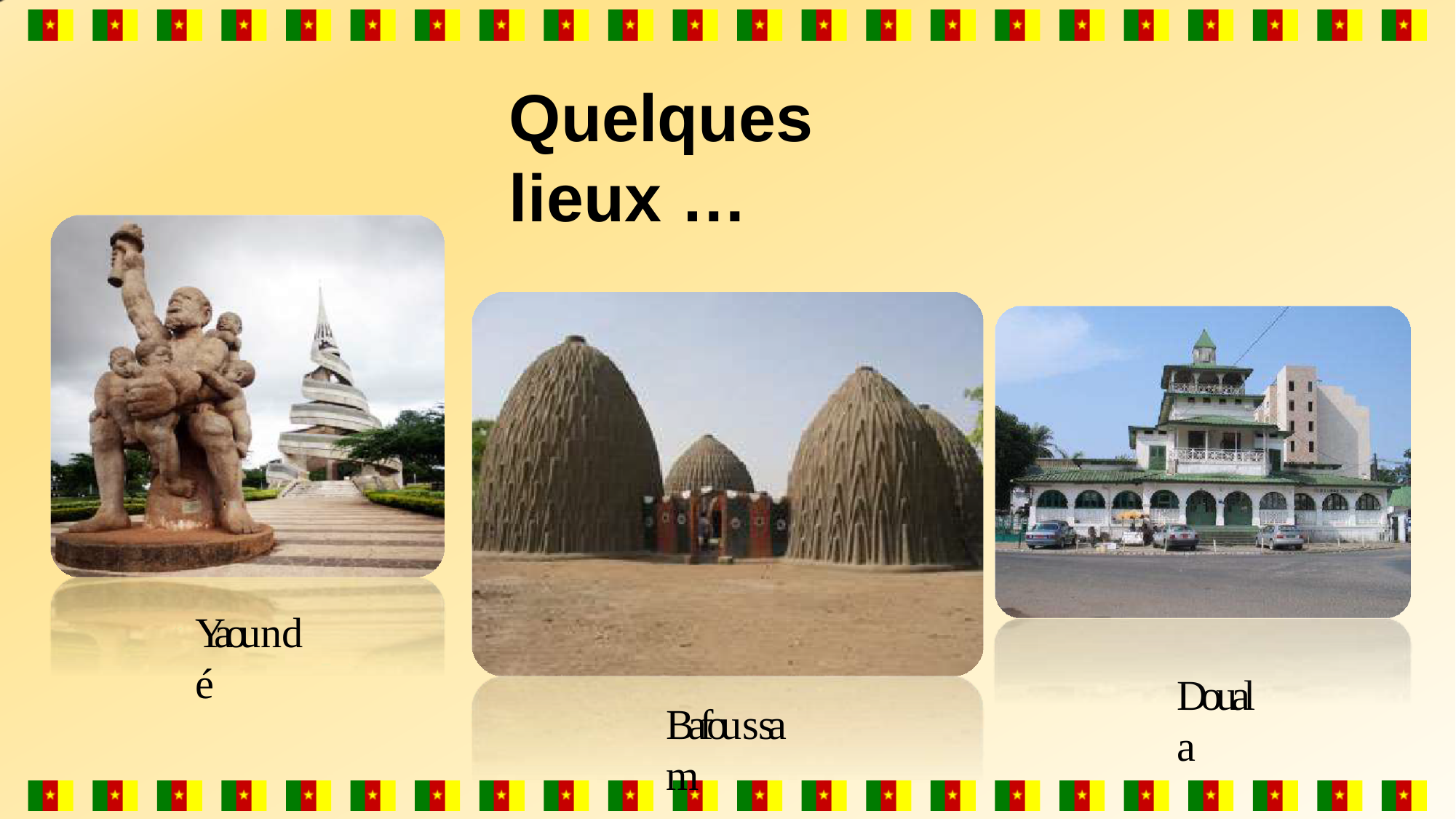

# Quelques lieux …

Yaoundé

Douala

Bafoussam